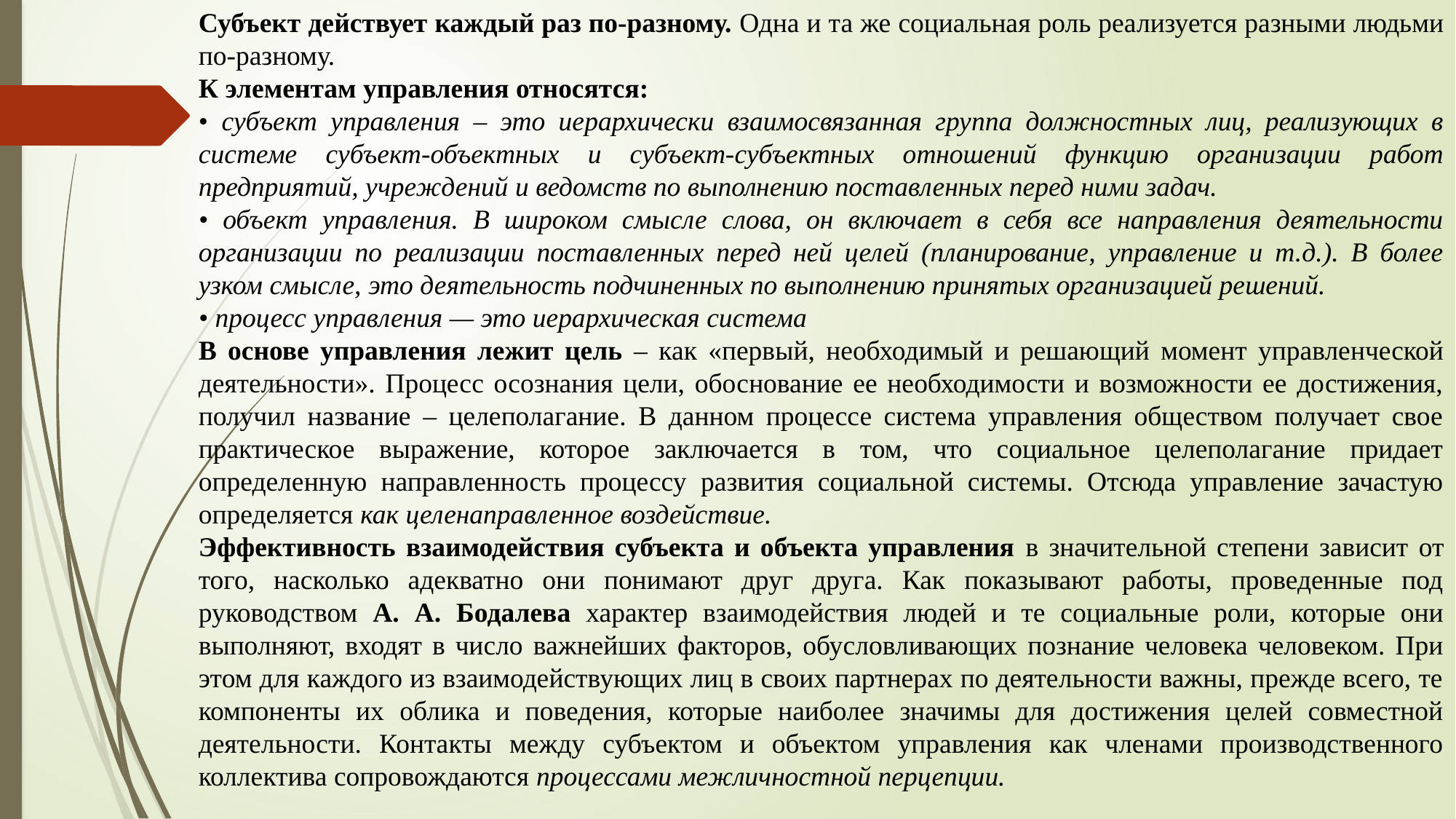

Субъект действует каждый раз по-разному. Одна и та же социальная роль реализуется разными людьми по-разному.
К элементам управления относятся:
• субъект управления – это иерархически взаимосвязанная группа должностных лиц, реализующих в системе субъект-объектных и субъект-субъектных отношений функцию организации работ предприятий, учреждений и ведомств по выполнению поставленных перед ними задач.
• объект управления. В широком смысле слова, он включает в себя все направления деятельности организации по реализации поставленных перед ней целей (планирование, управление и т.д.). В более узком смысле, это деятельность подчиненных по выполнению принятых организацией решений.
• процесс управления — это иерархическая система
В основе управления лежит цель – как «первый, необходимый и решающий момент управленческой деятельности». Процесс осознания цели, обоснование ее необходимости и возможности ее достижения, получил название – целеполагание. В данном процессе система управления обществом получает свое практическое выражение, которое заключается в том, что социальное целеполагание придает определенную направленность процессу развития социальной системы. Отсюда управление зачастую определяется как целенаправленное воздействие.
Эффективность взаимодействия субъекта и объекта управления в значительной степени зависит от того, насколько адекватно они понимают друг друга. Как показывают работы, проведенные под руководством А. А. Бодалева характер взаимодействия людей и те социальные роли, которые они выполняют, входят в число важнейших факторов, обусловливающих познание человека человеком. При этом для каждого из взаимодействующих лиц в своих партнерах по деятельности важны, прежде всего, те компоненты их облика и поведения, которые наиболее значимы для достижения целей совместной деятельности. Контакты между субъектом и объектом управления как членами производственного коллектива сопровождаются процессами межличностной перцепции.